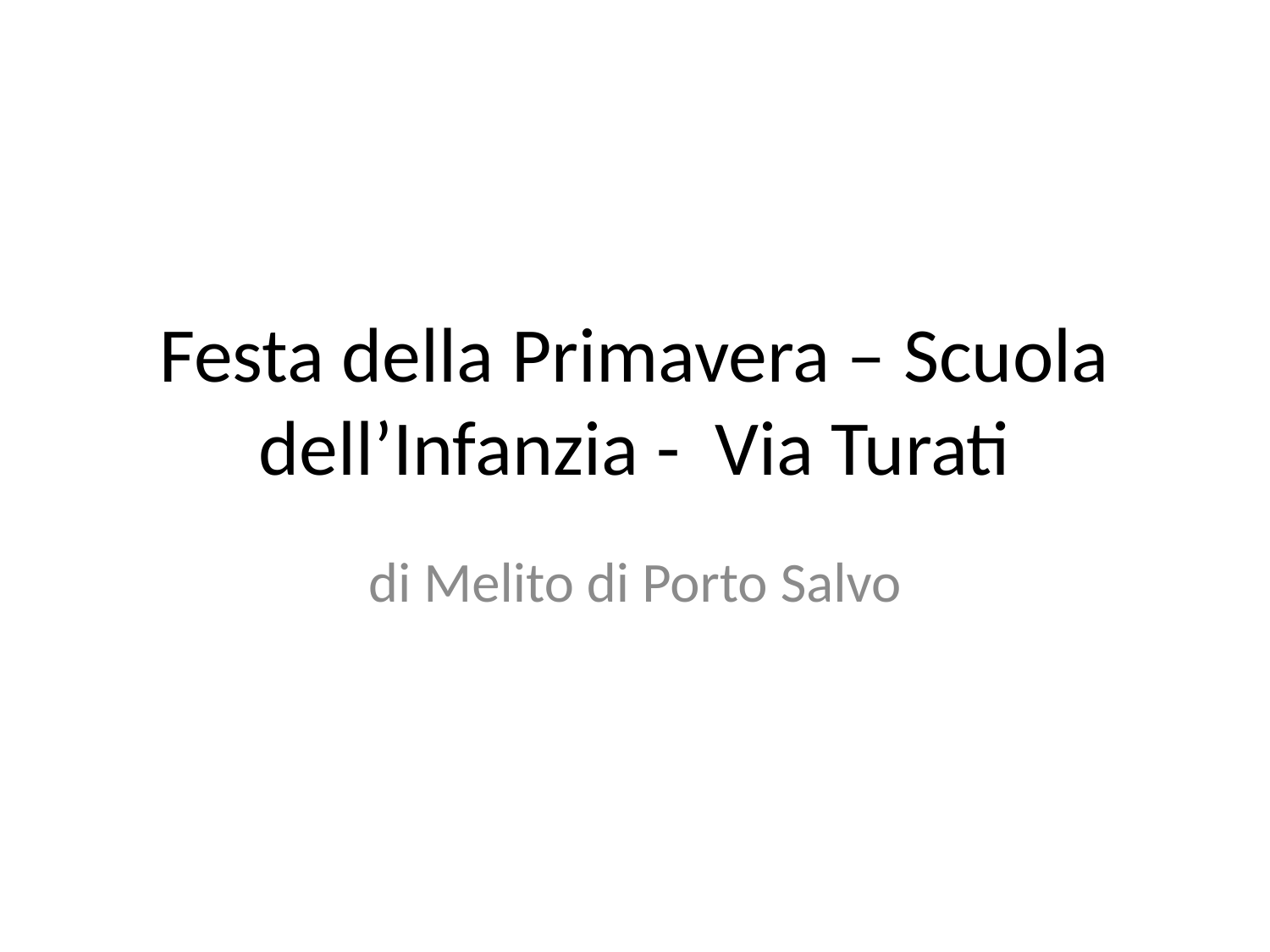

# Festa della Primavera – Scuola dell’Infanzia -  Via Turati
di Melito di Porto Salvo